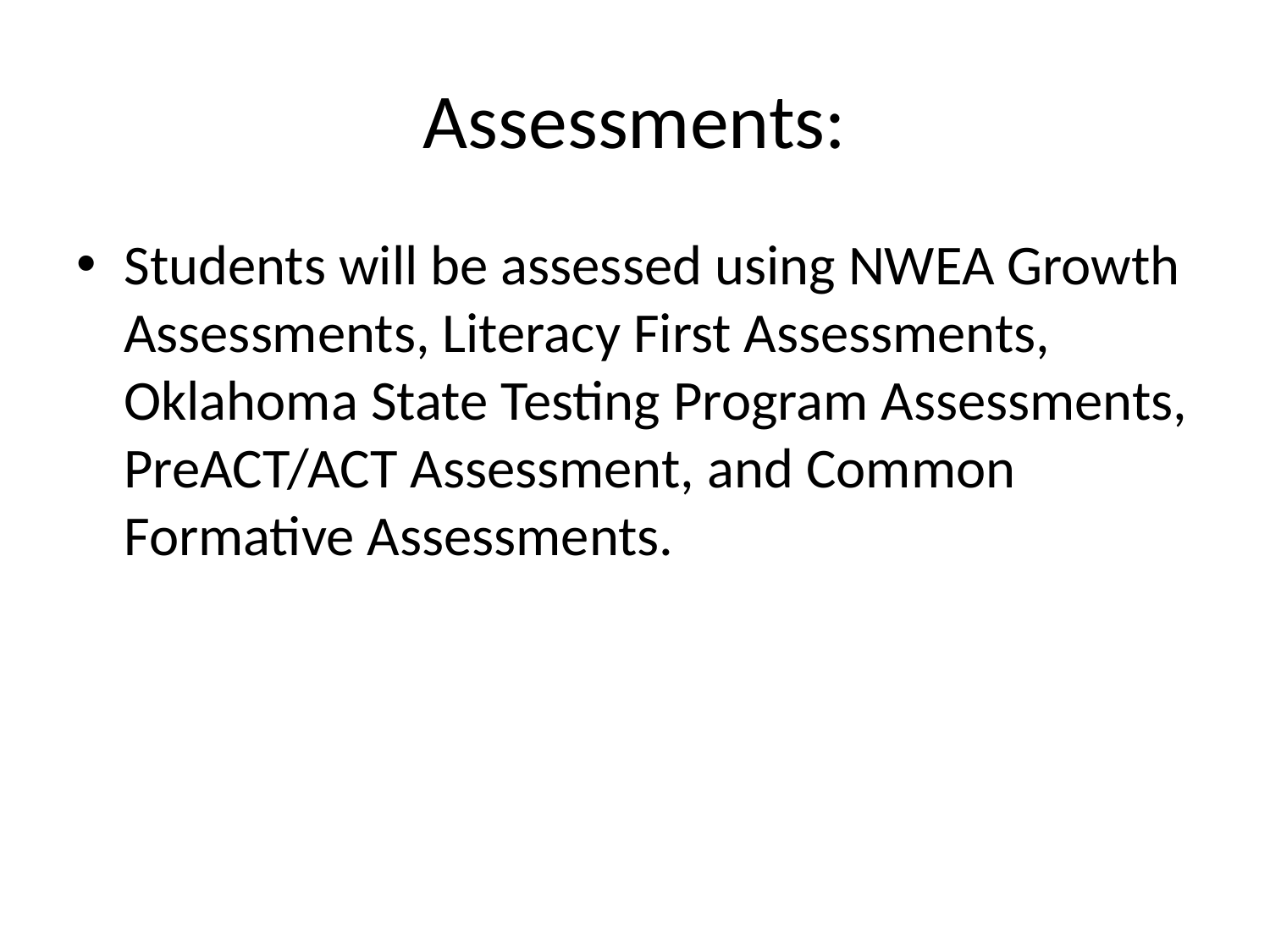

# Assessments:
Students will be assessed using NWEA Growth Assessments, Literacy First Assessments, Oklahoma State Testing Program Assessments, PreACT/ACT Assessment, and Common Formative Assessments.